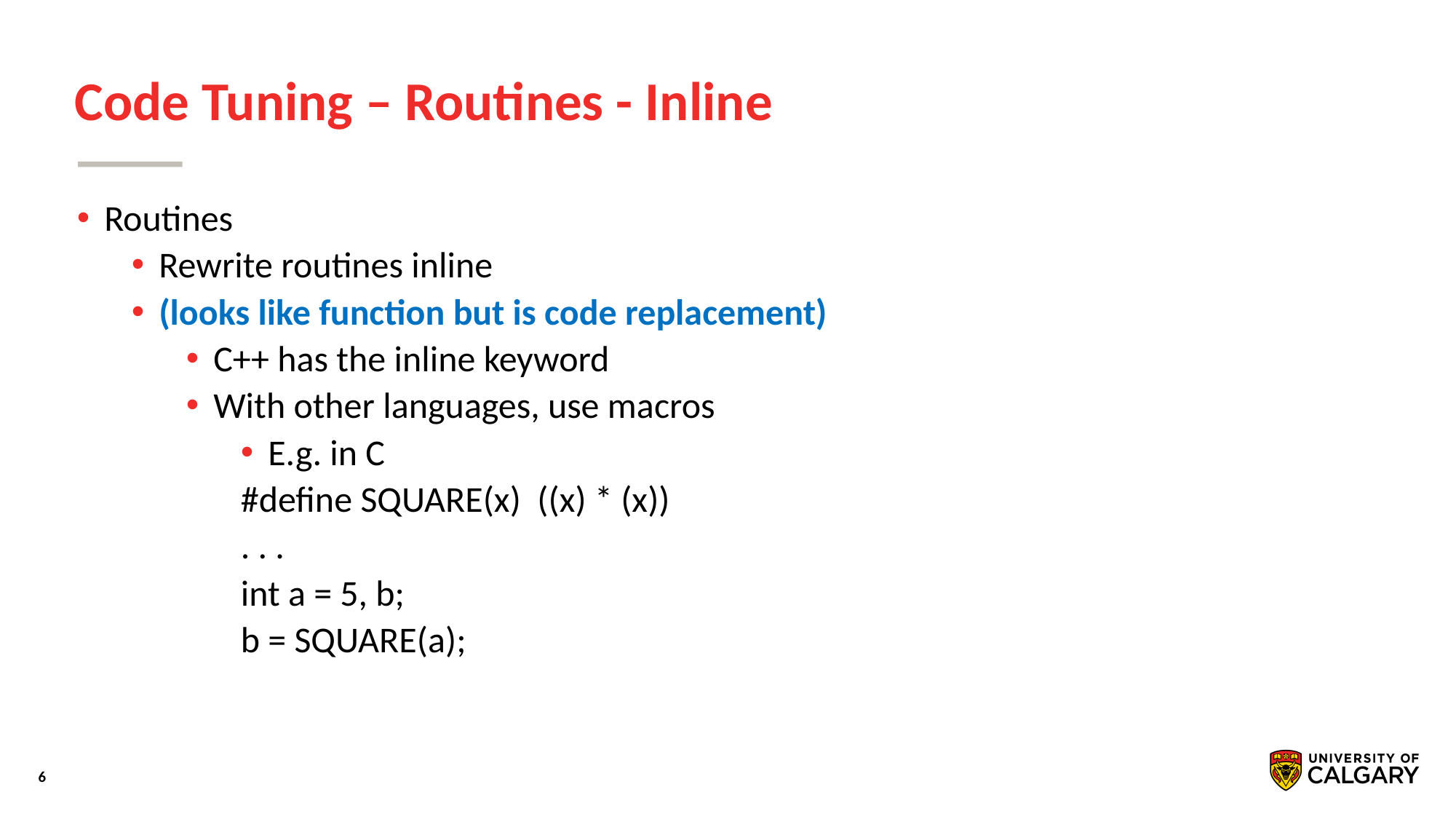

# Code Tuning – Routines - Inline
Routines
Rewrite routines inline
(looks like function but is code replacement)
C++ has the inline keyword
With other languages, use macros
E.g. in C
#define SQUARE(x)  ((x) * (x))
. . .
int a = 5, b;
b = SQUARE(a);